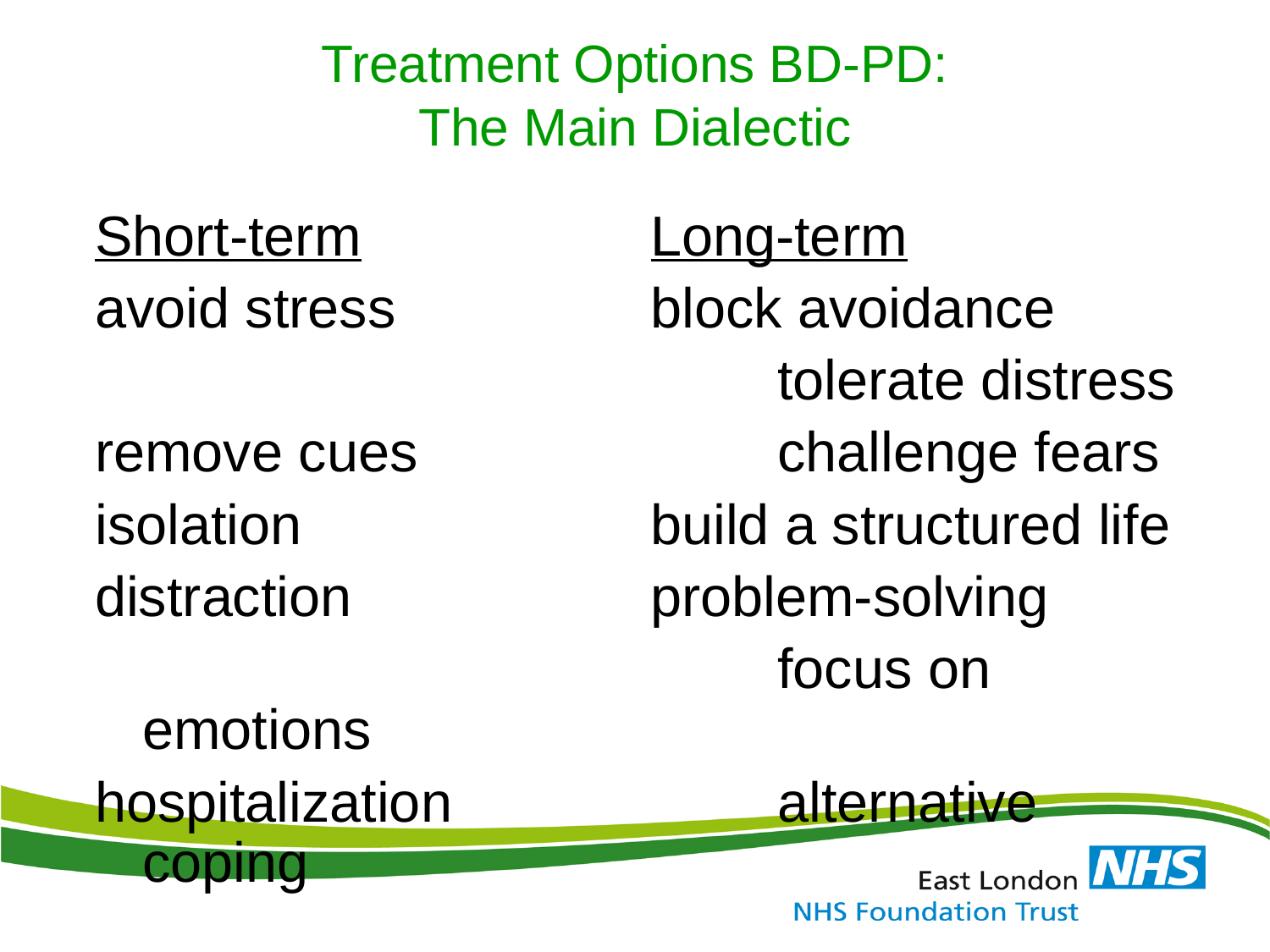

# Treatment Options BD-PD: The Main Dialectic
Short-term			Long-term
avoid stress			block avoidance
						tolerate distress
remove cues			challenge fears
isolation			build a structured life
distraction			problem-solving
						focus on emotions
hospitalization			alternative coping